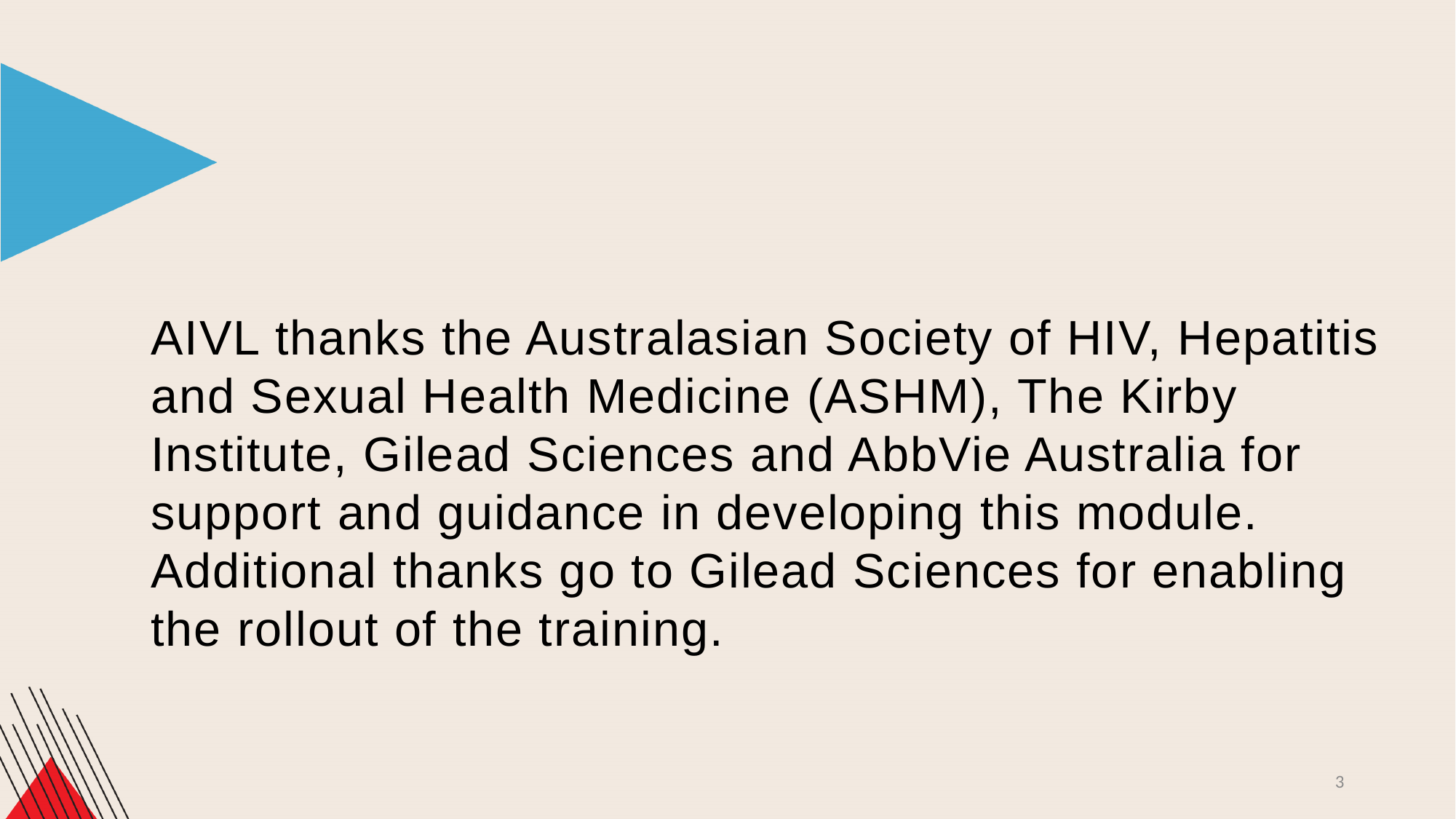

AIVL thanks the Australasian Society of HIV, Hepatitis and Sexual Health Medicine (ASHM), The Kirby Institute, Gilead Sciences and AbbVie Australia for support and guidance in developing this module.  Additional thanks go to Gilead Sciences for enabling the rollout of the training.
3